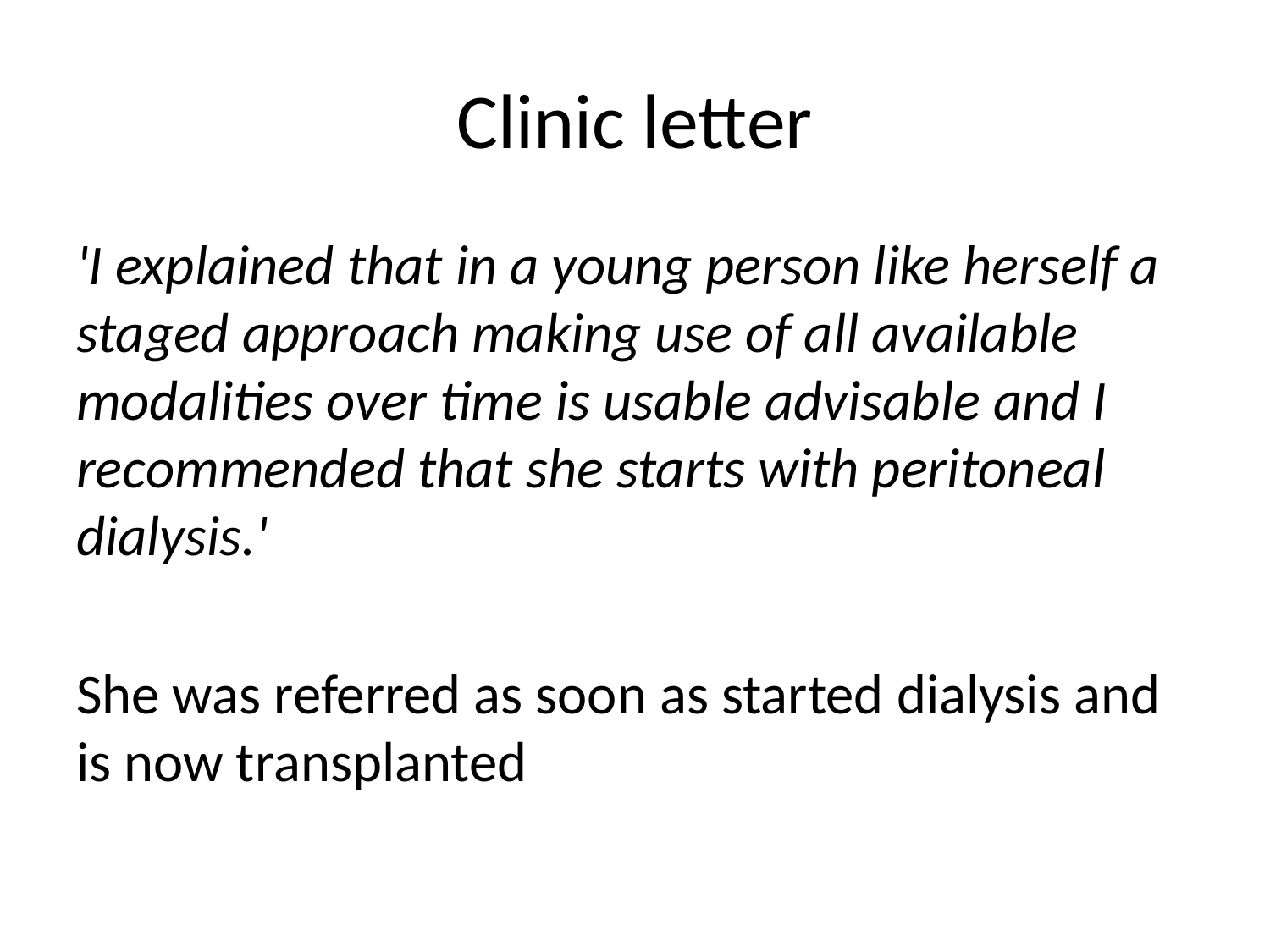

# Clinic letter
'I explained that in a young person like herself a staged approach making use of all available modalities over time is usable advisable and I recommended that she starts with peritoneal dialysis.'

She was referred as soon as started dialysis and is now transplanted